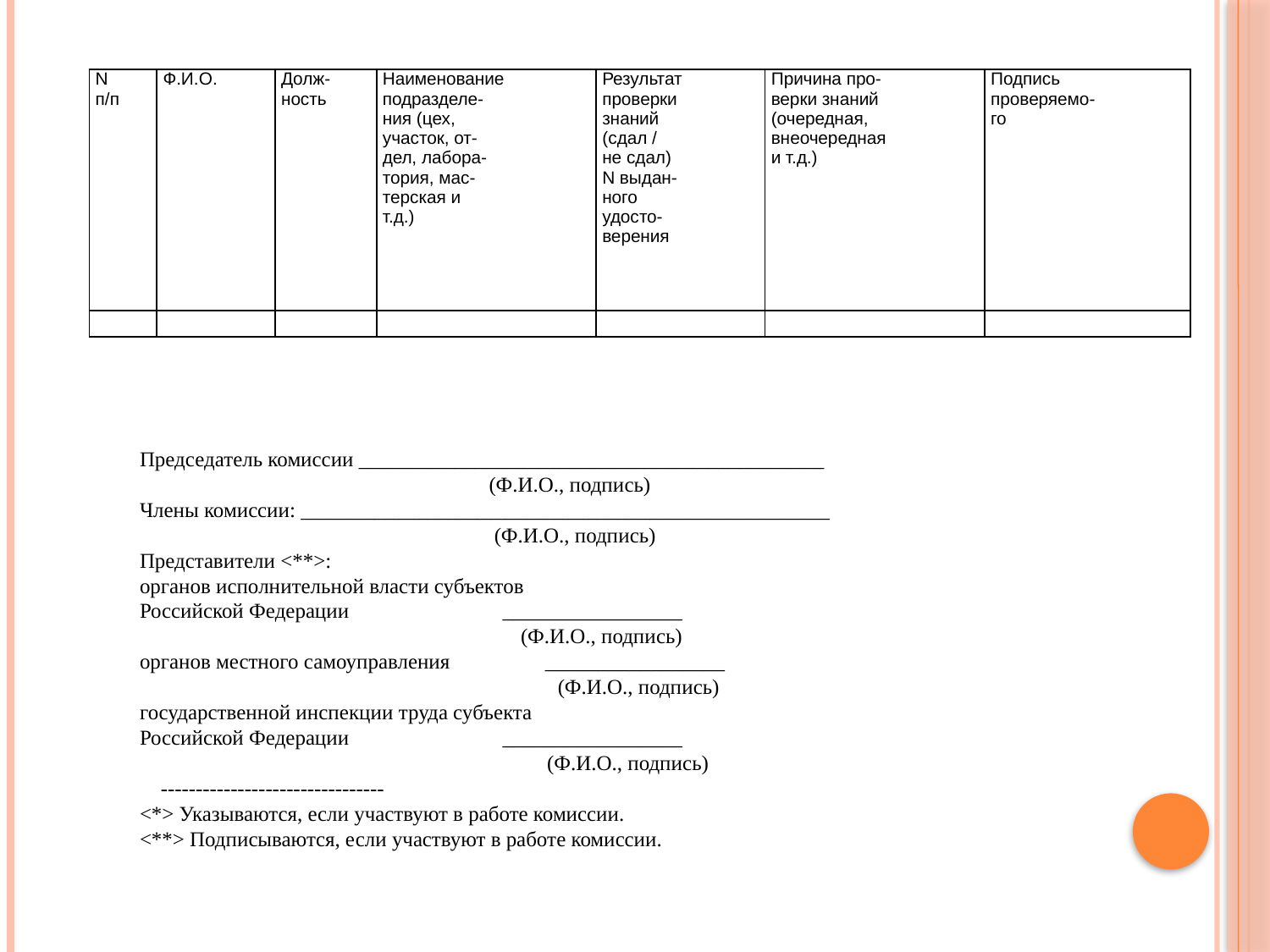

| N п/п | Ф.И.О. | Долж- ность | Наименование подразделе- ния (цех, участок, от- дел, лабора- тория, мас- терская и т.д.) | Результат проверки знаний (сдал / не сдал) N выдан- ного удосто- верения | Причина про- верки знаний (очередная, внеочередная и т.д.) | Подпись проверяемо- го |
| --- | --- | --- | --- | --- | --- | --- |
|  |  |  |  |  |  |  |
Председатель комиссии ____________________________________________
                                                                  (Ф.И.О., подпись)
Члены комиссии: __________________________________________________
                                                                   (Ф.И.О., подпись)
Представители <**>:
органов исполнительной власти субъектов
Российской Федерации                             _________________
                                                                        (Ф.И.О., подпись)
органов местного самоуправления                  _________________
                                                                               (Ф.И.О., подпись)
государственной инспекции труда субъекта
Российской Федерации                             _________________
                                                                             (Ф.И.О., подпись)
    --------------------------------
<*> Указываются, если участвуют в работе комиссии.
<**> Подписываются, если участвуют в работе комиссии.